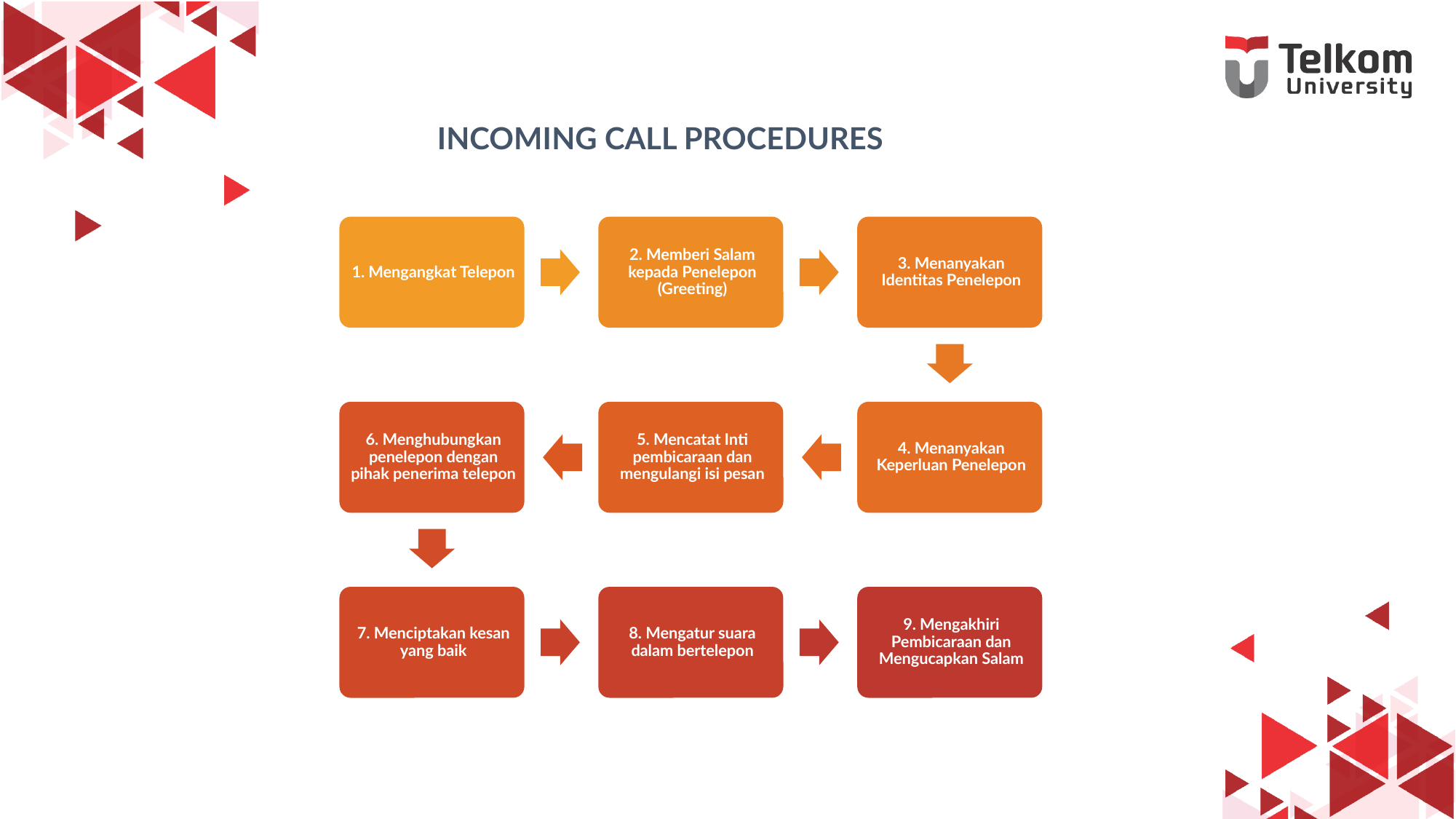

# INCOMING CALL PROCEDURES

1. Mengangkat Telepon

2. Memberi Salam kepada Penelepon (Greeting)

3. Menanyakan Identitas Penelepon

4. Menanyakan Keperluan Penelepon

5. Mencatat Inti pembicaraan dan mengulangi isi pesan

6. Menghubungkan penelepon dengan pihak penerima telepon

7. Menciptakan kesan yang baik

8. Mengatur suara dalam bertelepon

9. Mengakhiri Pembicaraan dan Mengucapkan Salam